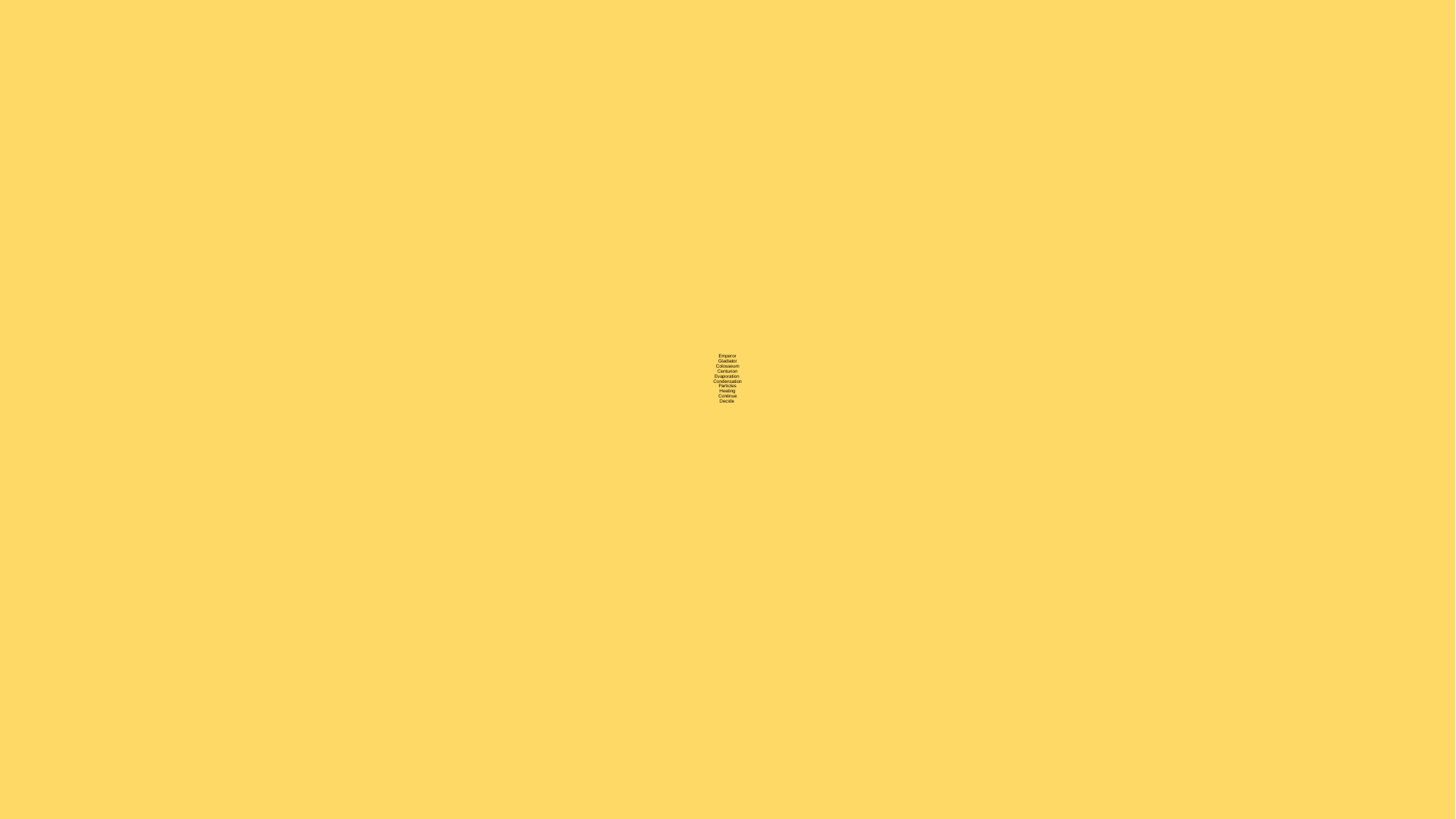

# Emperor Gladiator Colosseum Centurion Evaporation Condensation Particles Heating Continue Decide